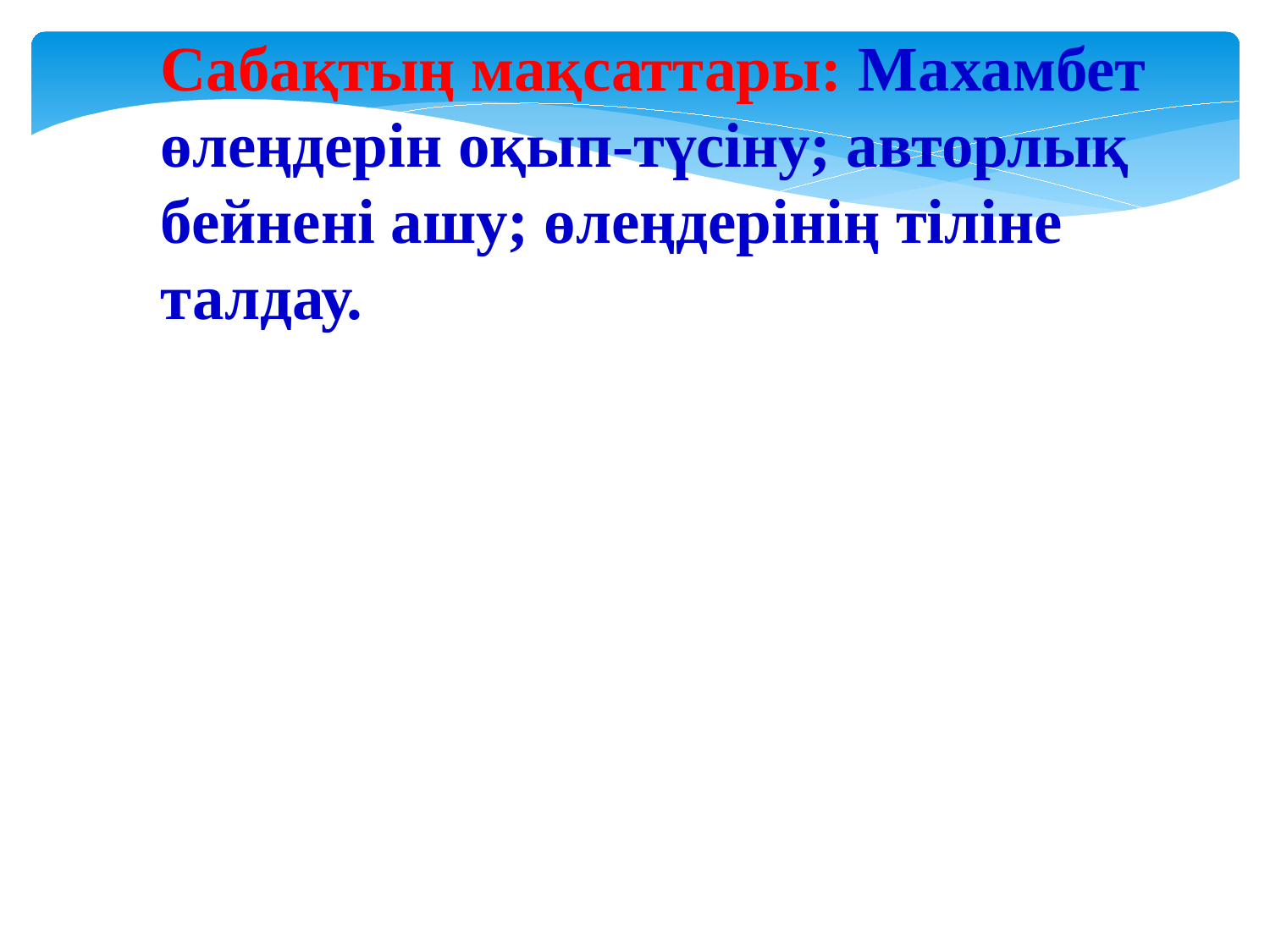

Сабақтың мақсаттары: Махамбет өлеңдерін оқып-түсіну; авторлық бейнені ашу; өлеңдерінің тіліне талдау.